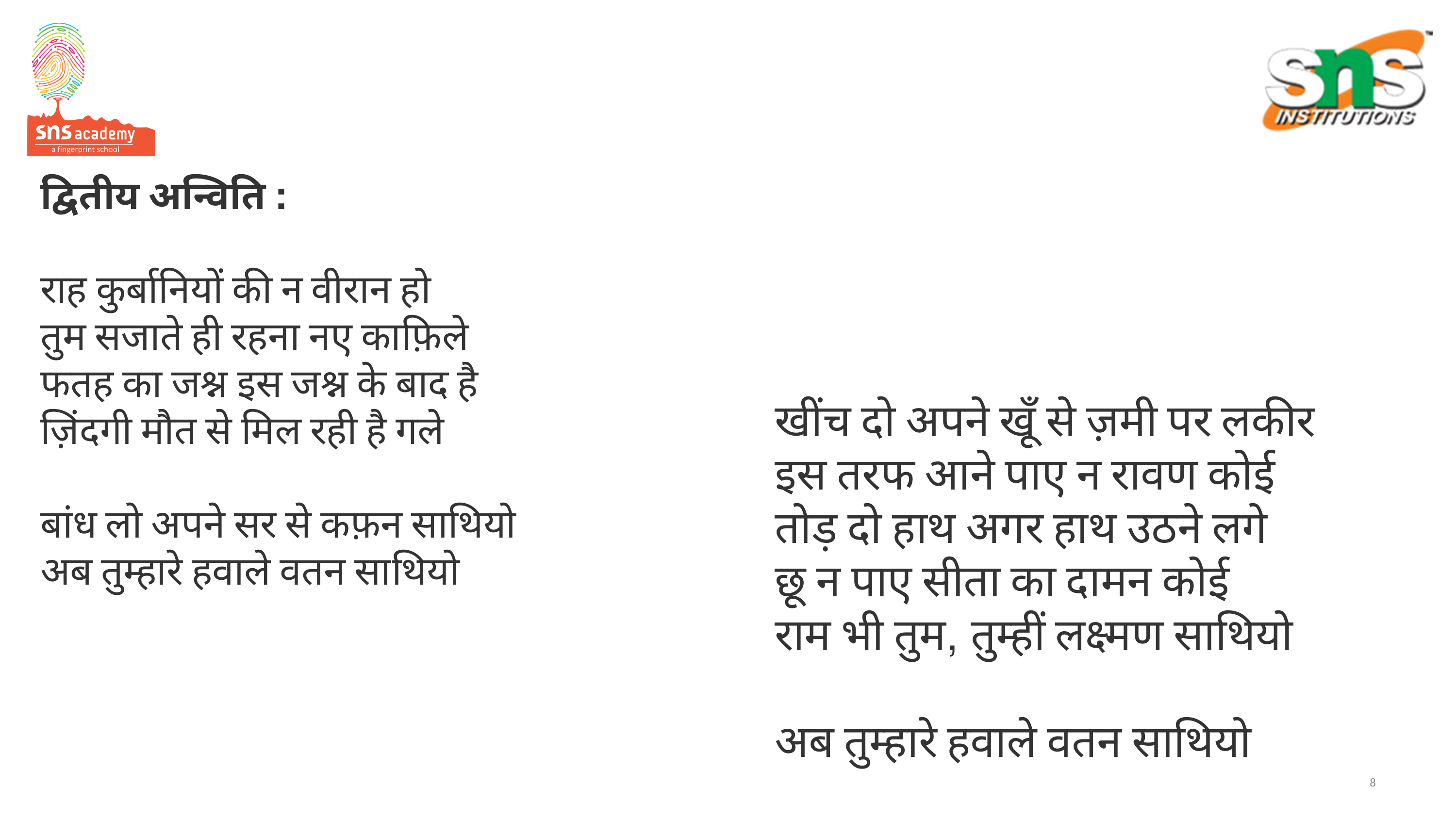

द्वितीय अन्विति :

राह कुर्बानियों की न वीरान हो
तुम सजाते ही रहना नए काफ़िले
फतह का जश्न इस जश्न‍ के बाद है
ज़िंदगी मौत से मिल रही है गले
बांध लो अपने सर से कफ़न साथियो
अब तुम्हारे हवाले वतन साथियो
खींच दो अपने खूँ से ज़मी पर लकीर
इस तरफ आने पाए न रावण कोई
तोड़ दो हाथ अगर हाथ उठने लगे
छू न पाए सीता का दामन कोई
राम भी तुम, तुम्हीं लक्ष्मण साथियो
अब तुम्हारे हवाले वतन साथियो
8